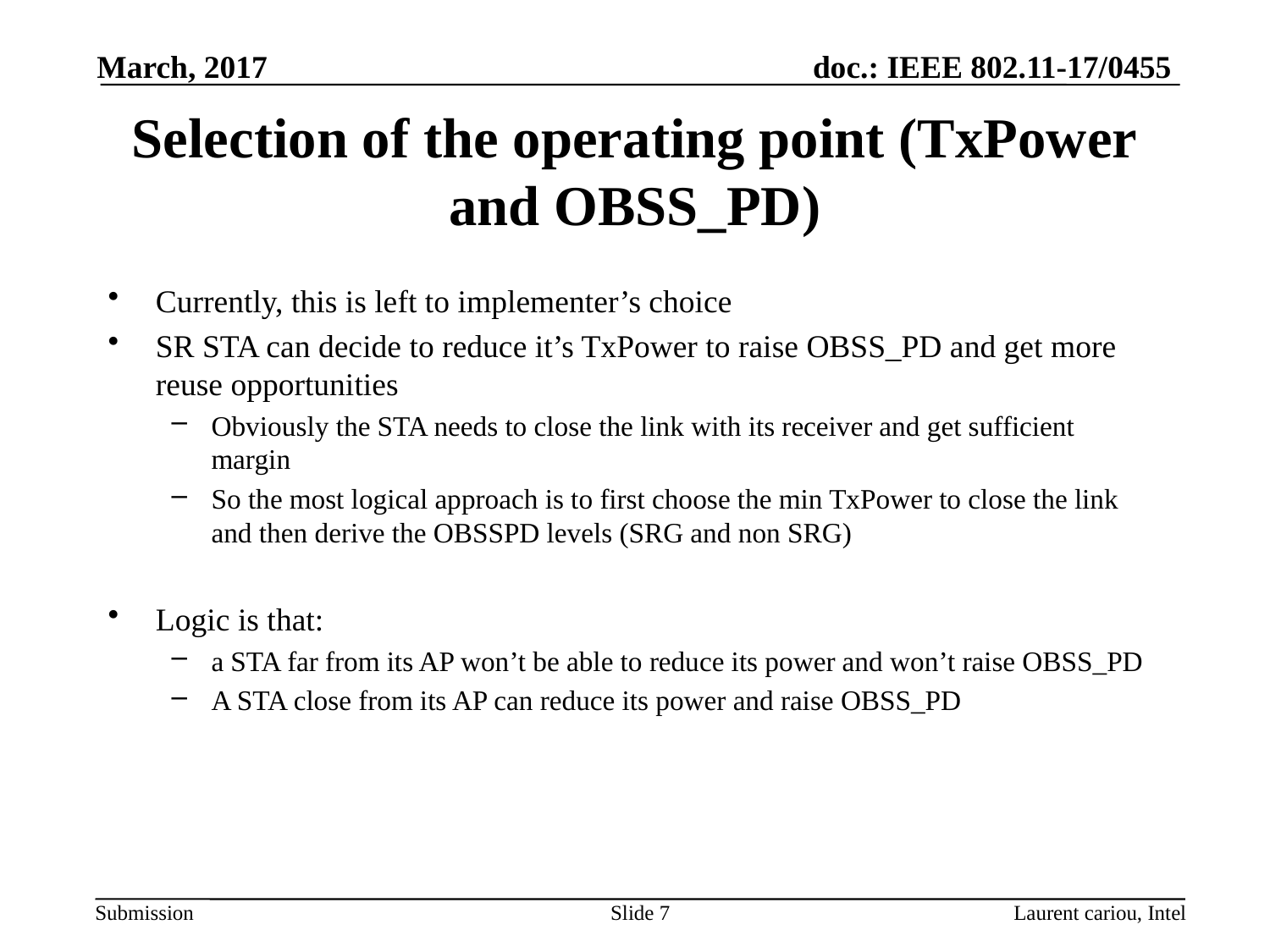

March, 2017
# Selection of the operating point (TxPower and OBSS_PD)
Currently, this is left to implementer’s choice
SR STA can decide to reduce it’s TxPower to raise OBSS_PD and get more reuse opportunities
Obviously the STA needs to close the link with its receiver and get sufficient margin
So the most logical approach is to first choose the min TxPower to close the link and then derive the OBSSPD levels (SRG and non SRG)

Logic is that:
a STA far from its AP won’t be able to reduce its power and won’t raise OBSS_PD
A STA close from its AP can reduce its power and raise OBSS_PD

Slide 7
Laurent cariou, Intel